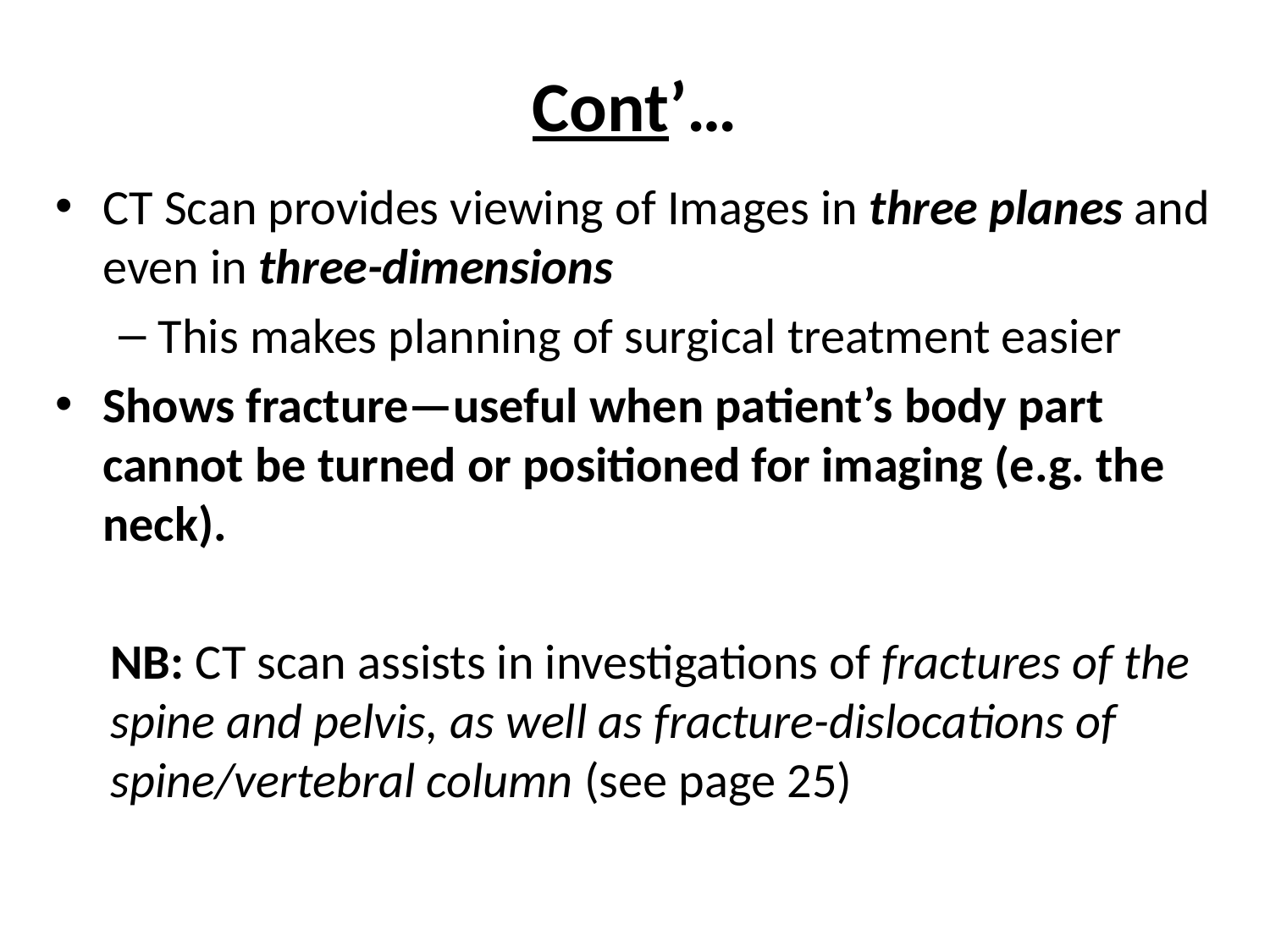

# Cont’…
CT Scan provides viewing of Images in three planes and even in three-dimensions
This makes planning of surgical treatment easier
Shows fracture—useful when patient’s body part cannot be turned or positioned for imaging (e.g. the neck).

NB: CT scan assists in investigations of fractures of the spine and pelvis, as well as fracture-dislocations of spine/vertebral column (see page 25)